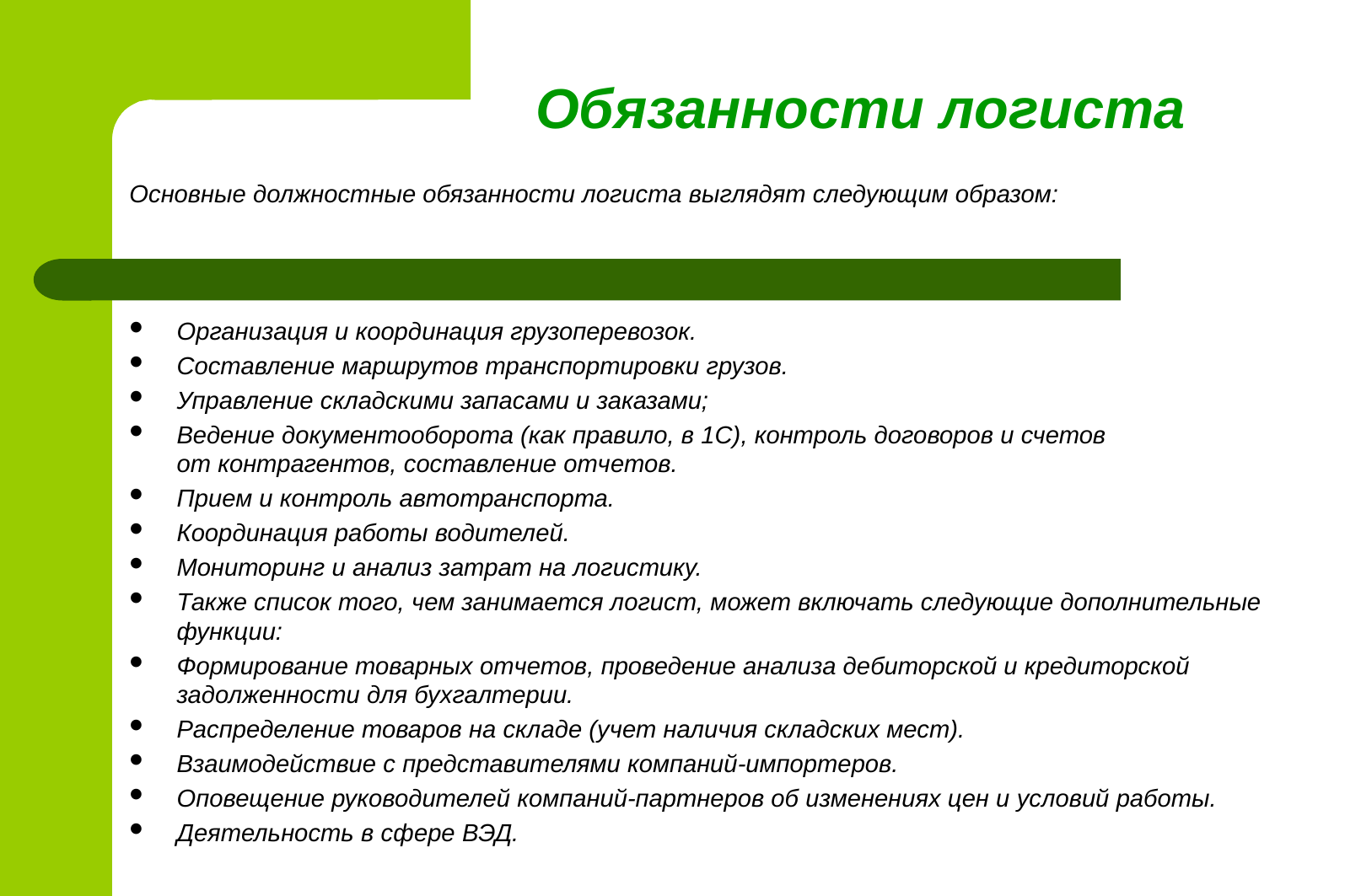

Обязанности логиста
Основные должностные обязанности логиста выглядят следующим образом:

Организация и координация грузоперевозок.
Составление маршрутов транспортировки грузов.
Управление складскими запасами и заказами;
Ведение документооборота (как правило, в 1С), контроль договоров и счетов от контрагентов, составление отчетов.
Прием и контроль автотранспорта.
Координация работы водителей.
Мониторинг и анализ затрат на логистику.
Также список того, чем занимается логист, может включать следующие дополнительные функции:
Формирование товарных отчетов, проведение анализа дебиторской и кредиторской задолженности для бухгалтерии.
Распределение товаров на складе (учет наличия складских мест).
Взаимодействие с представителями компаний-импортеров.
Оповещение руководителей компаний-партнеров об изменениях цен и условий работы.
Деятельность в сфере ВЭД.